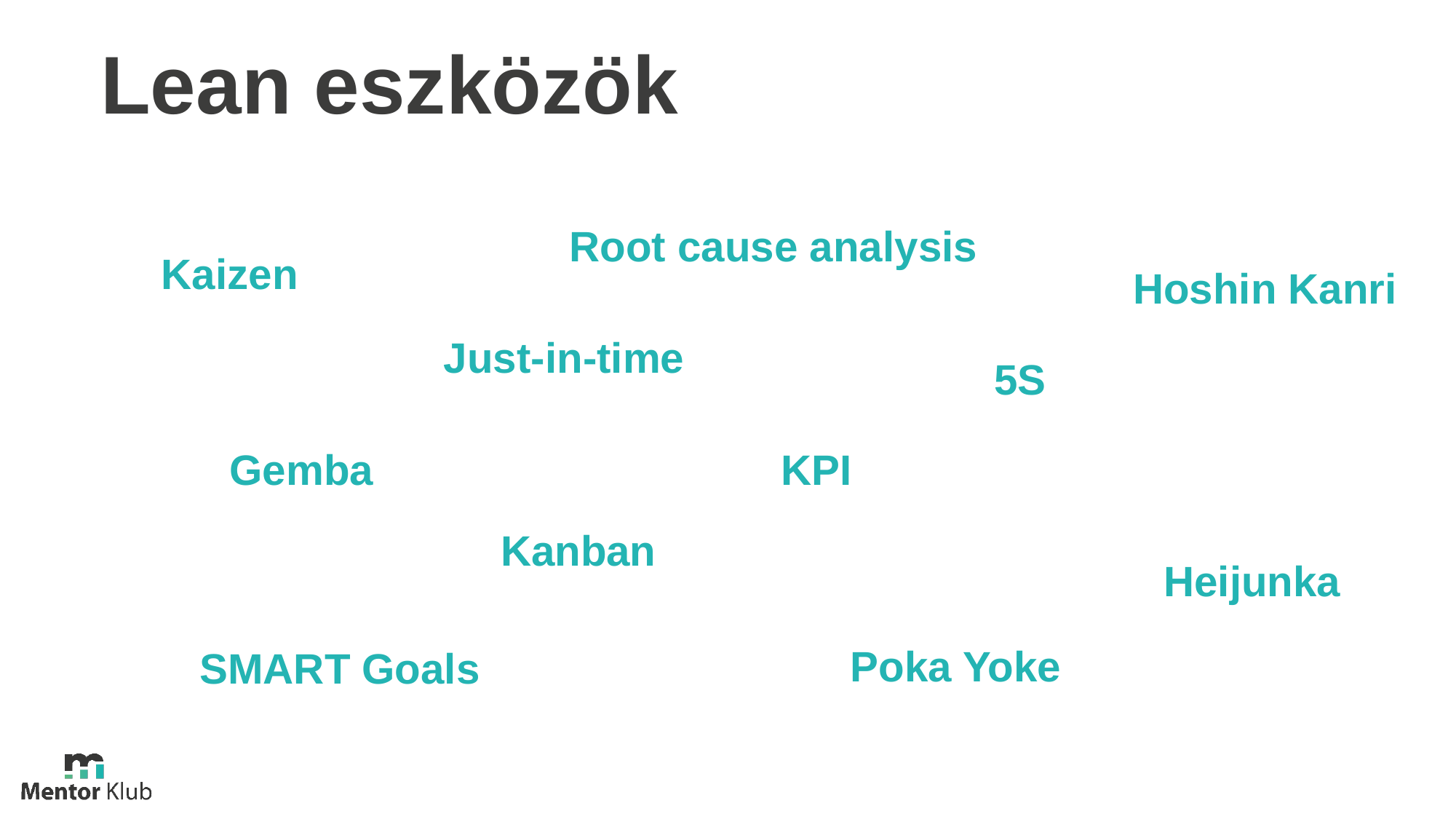

# Lean eszközök
Root cause analysis
Kaizen
Hoshin Kanri
Just-in-time
5S
Gemba
KPI
Kanban
Heijunka
Poka Yoke
SMART Goals